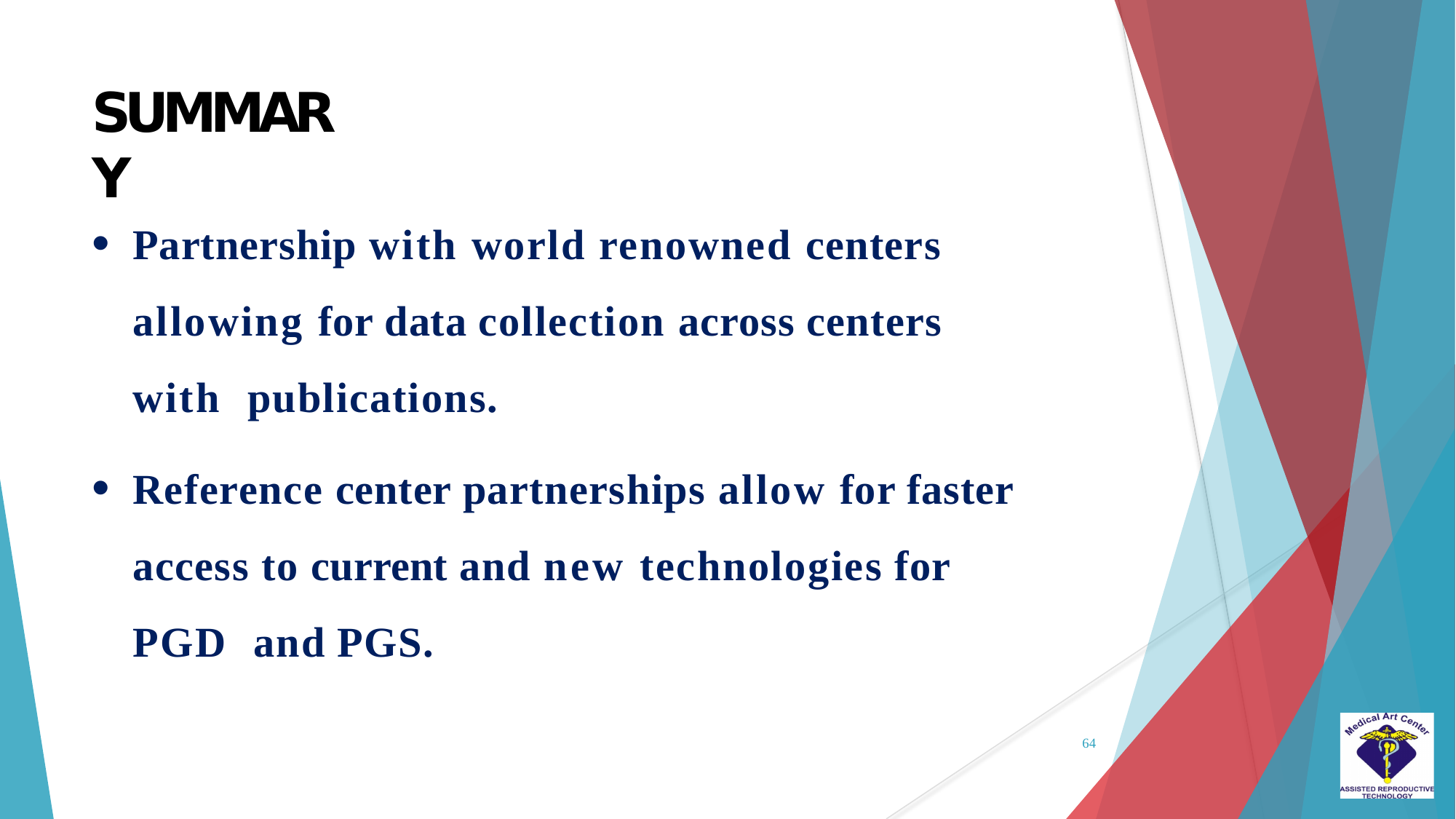

# SUMMARY
Partnership with world renowned centers  allowing for data collection across centers with  publications.
Reference center partnerships allow for faster  access to current and new technologies for PGD  and PGS.

64